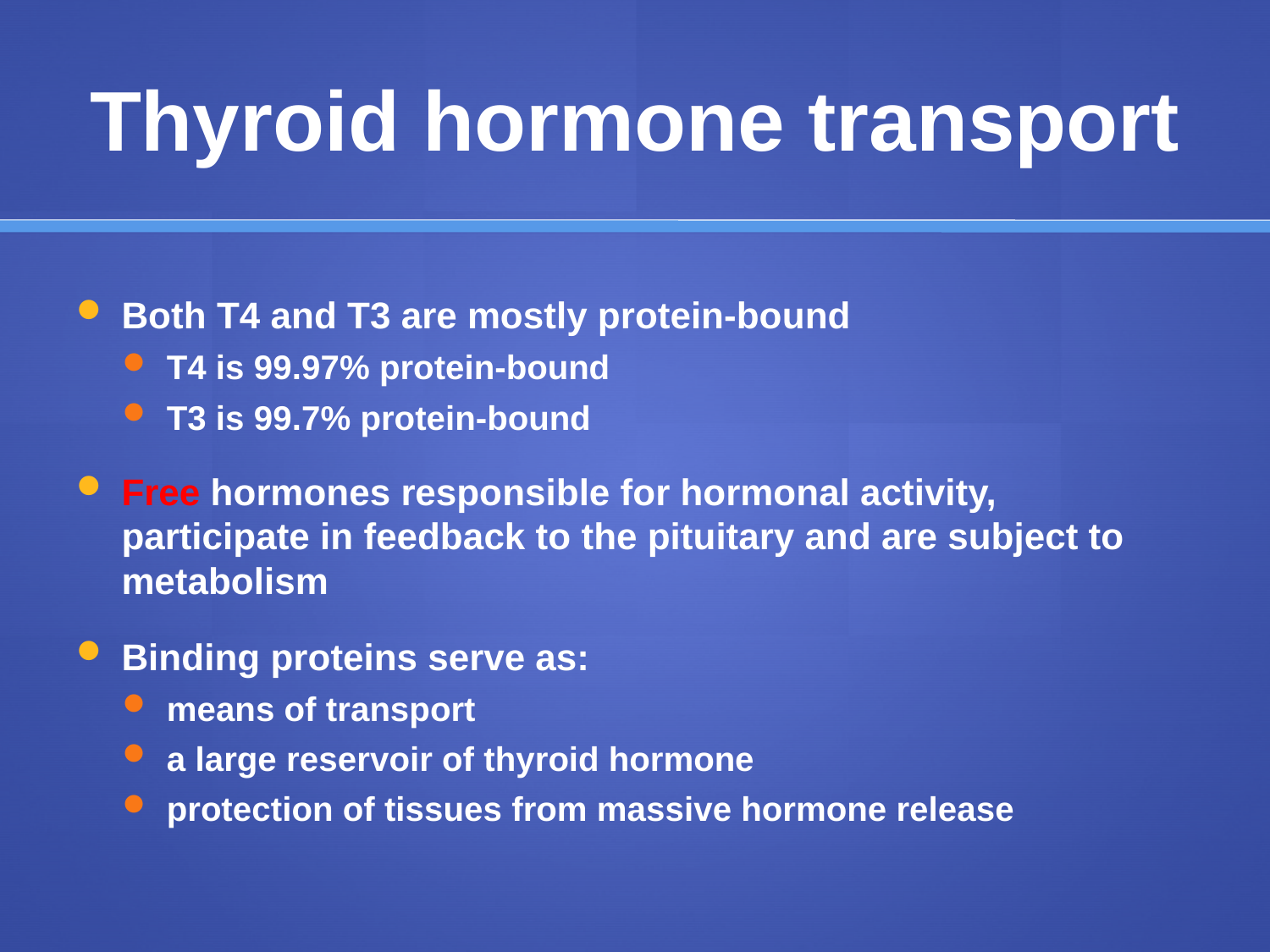

# Thyroid hormone transport
Both T4 and T3 are mostly protein-bound
T4 is 99.97% protein-bound
T3 is 99.7% protein-bound
Free hormones responsible for hormonal activity, participate in feedback to the pituitary and are subject to metabolism
Binding proteins serve as:
means of transport
a large reservoir of thyroid hormone
protection of tissues from massive hormone release